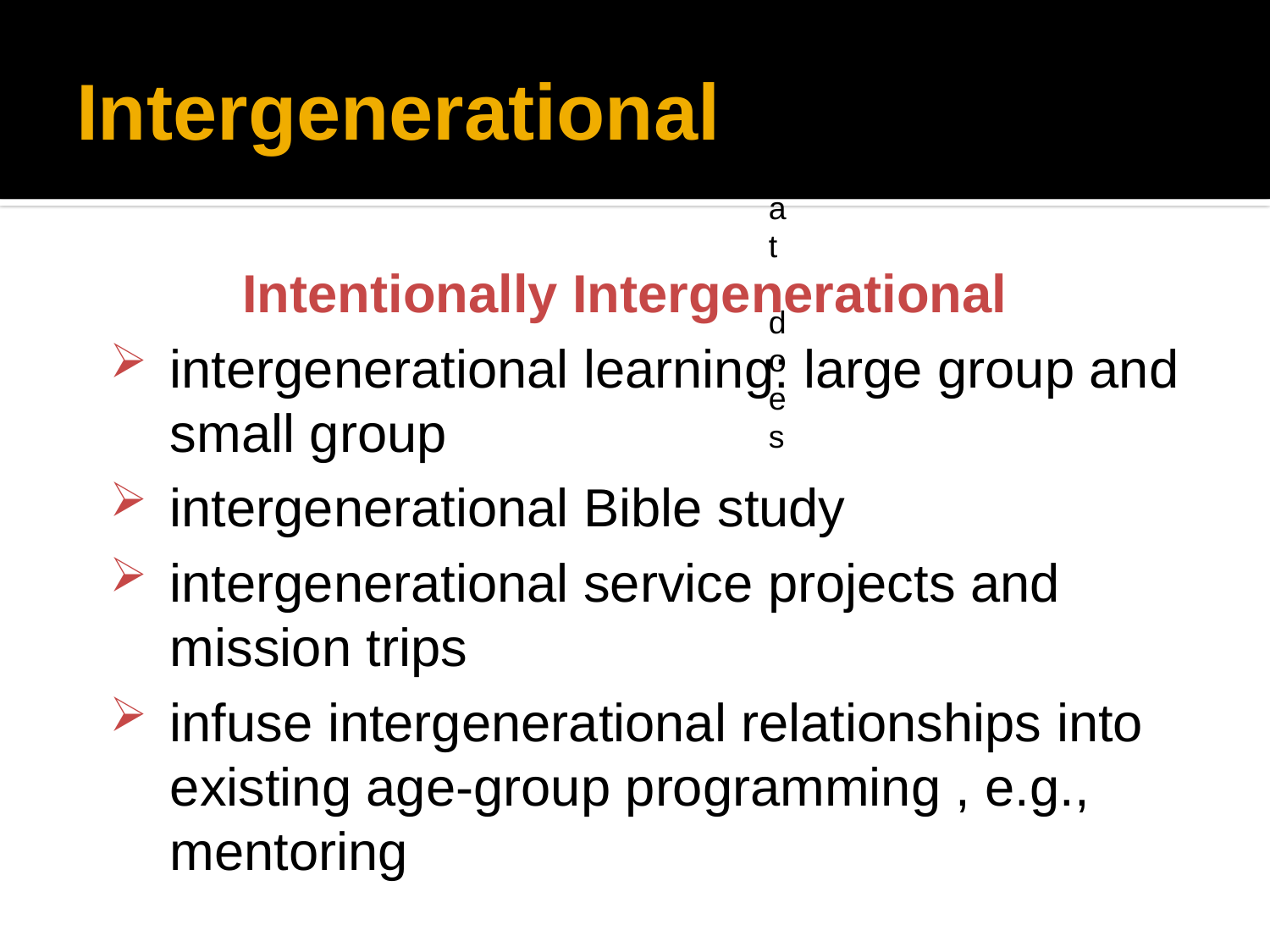

# Intergenerational
What does
Intentionally Intergenerational
intergenerational learning: large group and small group
intergenerational Bible study
intergenerational service projects and mission trips
infuse intergenerational relationships into existing age-group programming , e.g., mentoring